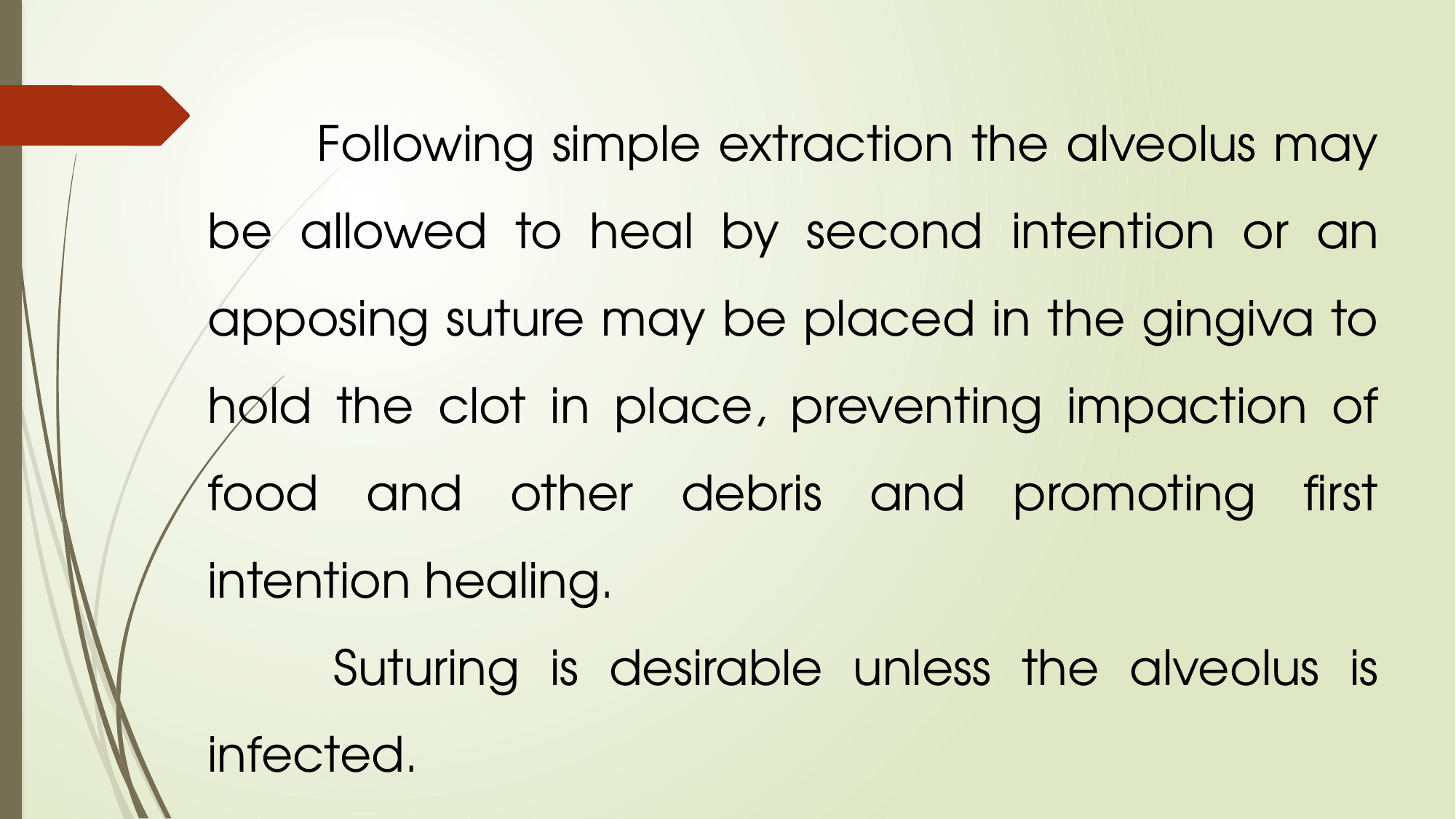

Following simple extraction the alveolus may be allowed to heal by second intention or an apposing suture may be placed in the gingiva to hold the clot in place, preventing impaction of food and other debris and promoting first intention healing.
 	Suturing is desirable unless the alveolus is infected.